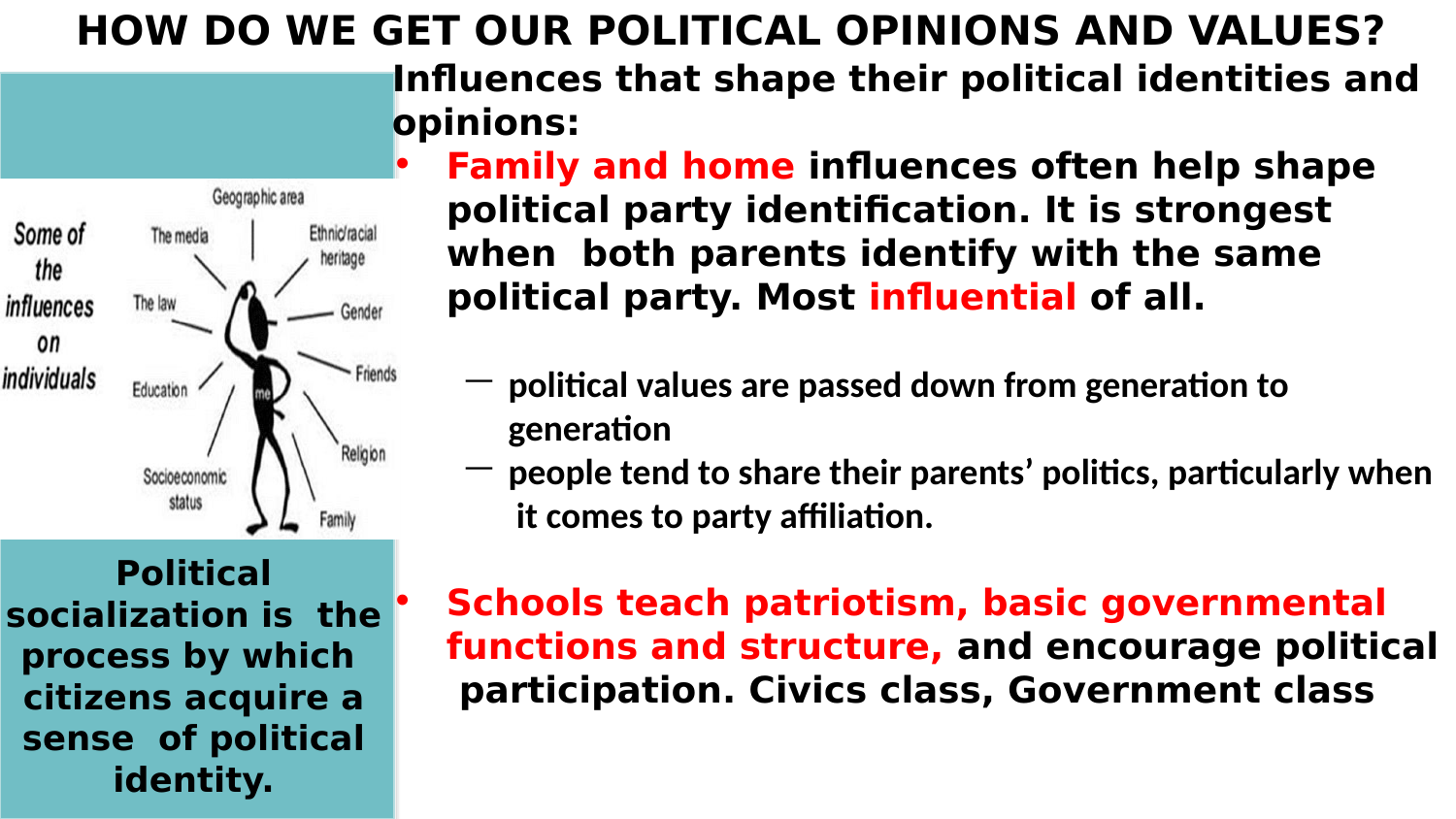

# HOW DO WE GET OUR POLITICAL OPINIONS AND VALUES?
Influences that shape their political identities and opinions:
Family and home influences often help shape political party identification. It is strongest when  both parents identify with the same political party. Most influential of all.

political values are passed down from generation to generation
people tend to share their parents’ politics, particularly when  it comes to party affiliation.

Schools teach patriotism, basic governmental functions and structure, and encourage political  participation. Civics class, Government class

Political socialization is  the process by which  citizens acquire a sense  of political identity.